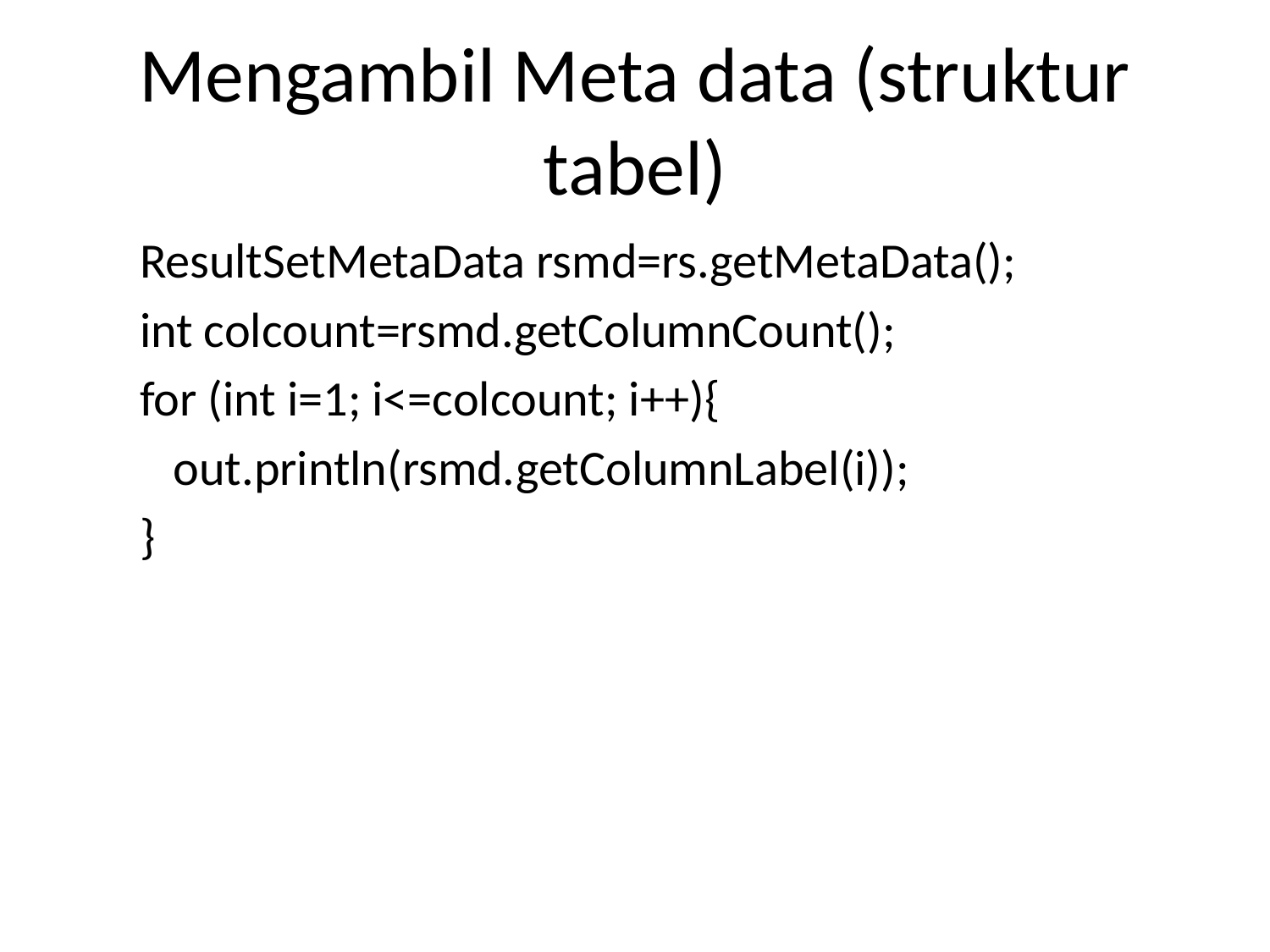

# Mengambil Meta data (struktur tabel)
ResultSetMetaData rsmd=rs.getMetaData();
int colcount=rsmd.getColumnCount();
for (int i=1; i<=colcount; i++){
   out.println(rsmd.getColumnLabel(i));
}